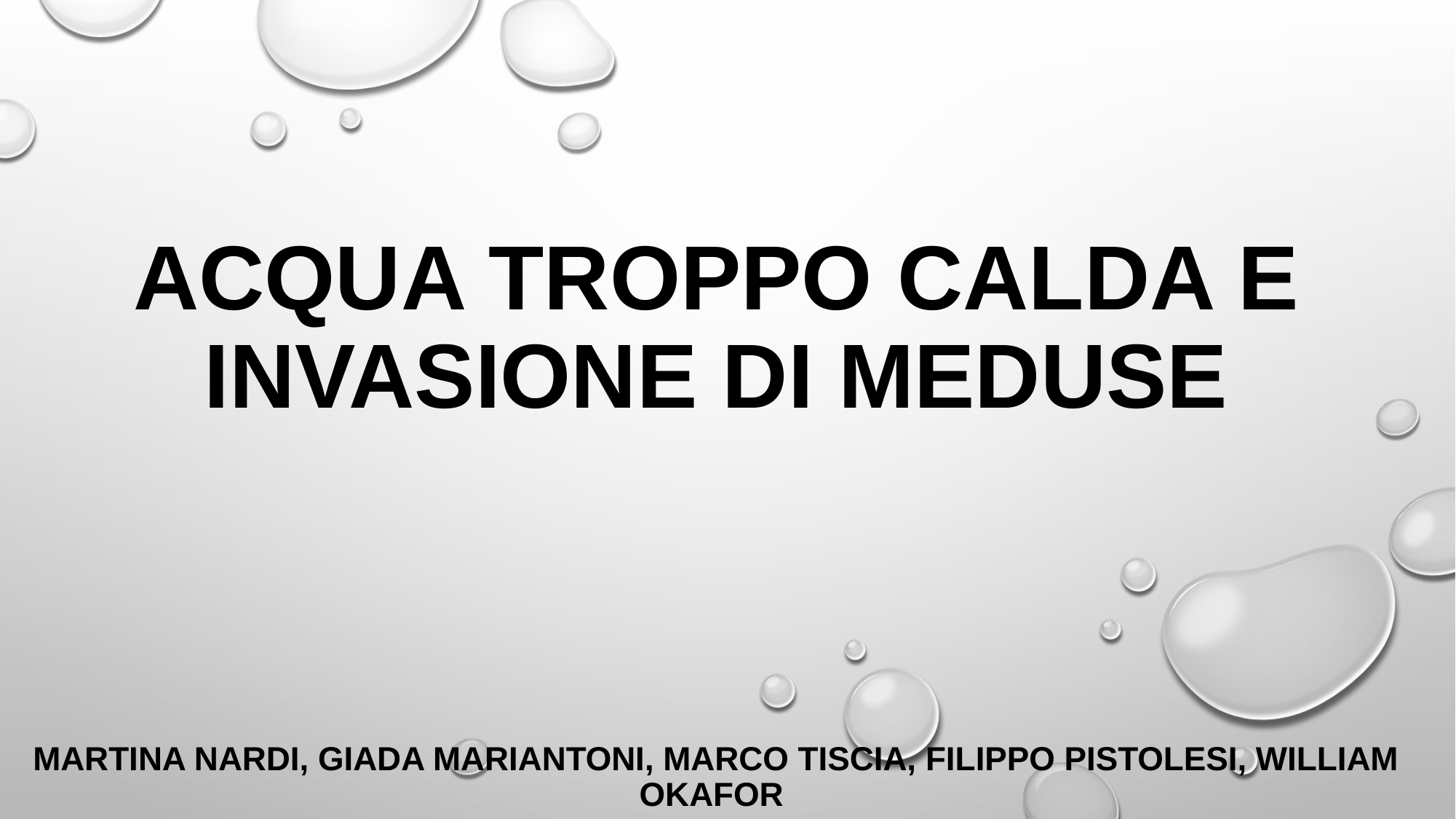

# ACQUA TROPPO CALDA E INVASIONE DI MEDUSE MARTINA NARDI, GIADA MARIANTONI, MARCO TISCIA, FILIPPO PISTOLESI, WILLIAM OKAFOR